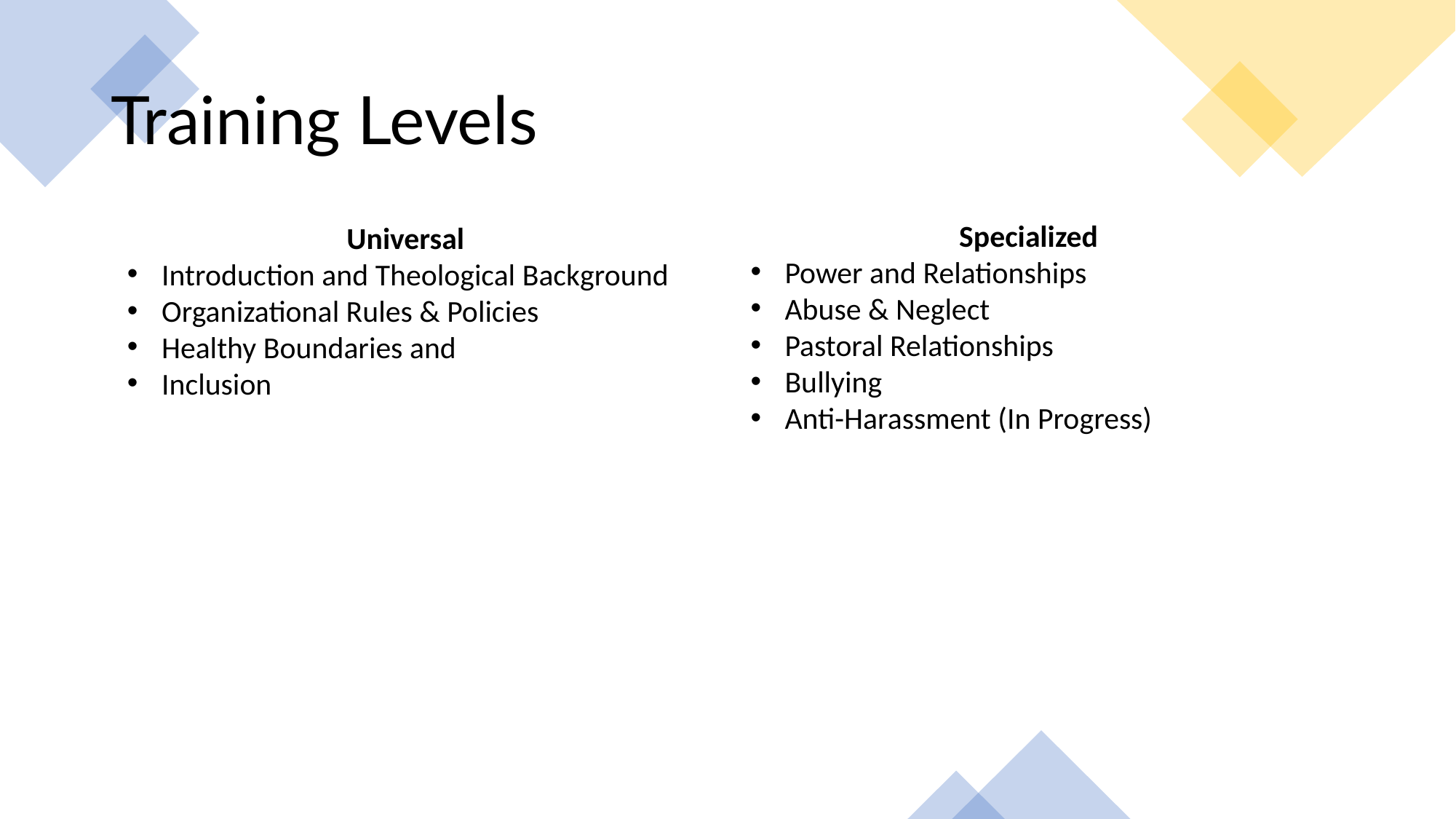

# Training Levels

Specialized
Power and Relationships
Abuse & Neglect
Pastoral Relationships
Bullying
Anti-Harassment (In Progress)

Universal
Introduction and Theological Background
Organizational Rules & Policies
Healthy Boundaries and
Inclusion